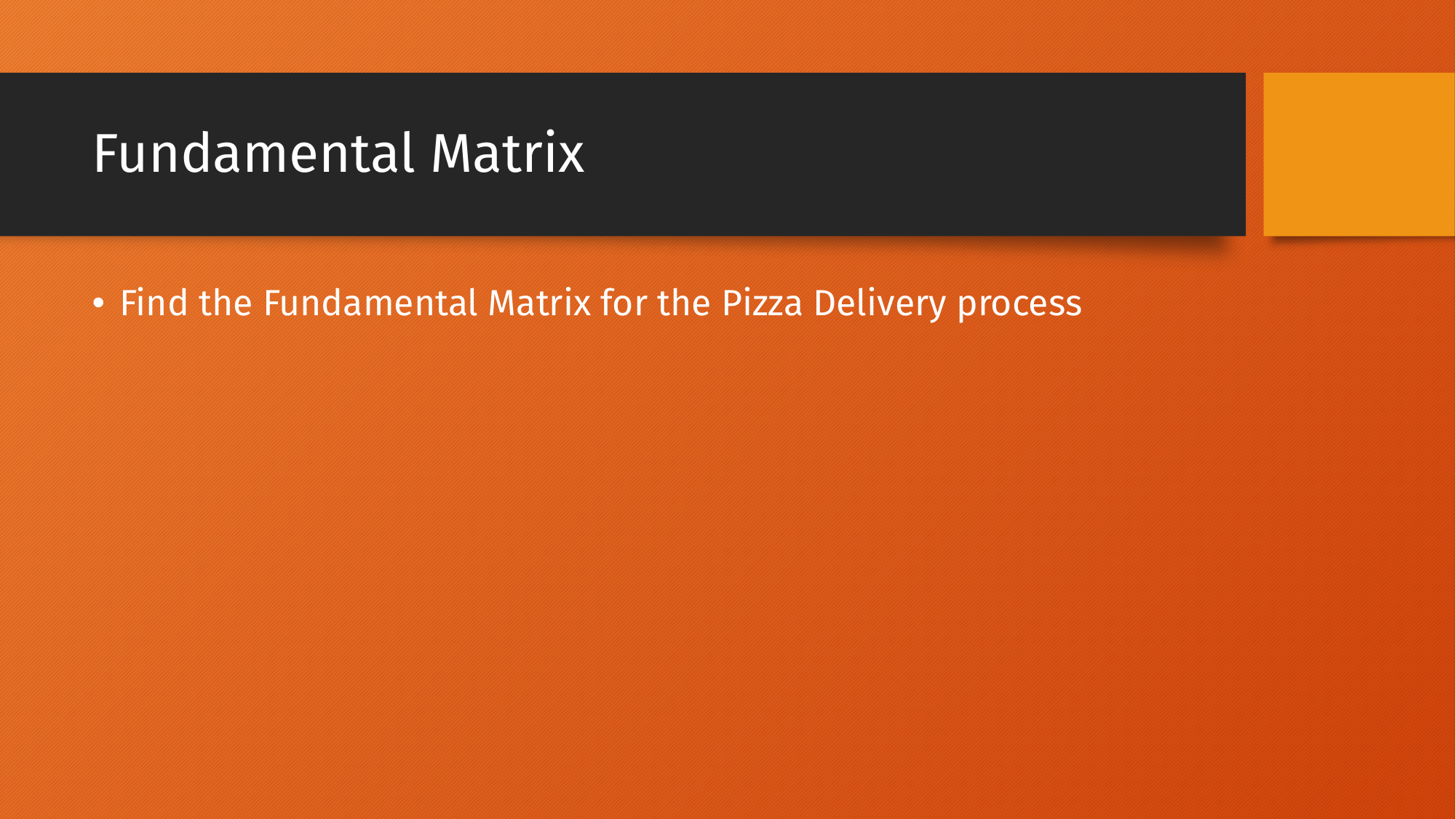

# Fundamental Matrix
Find the Fundamental Matrix for the Pizza Delivery process